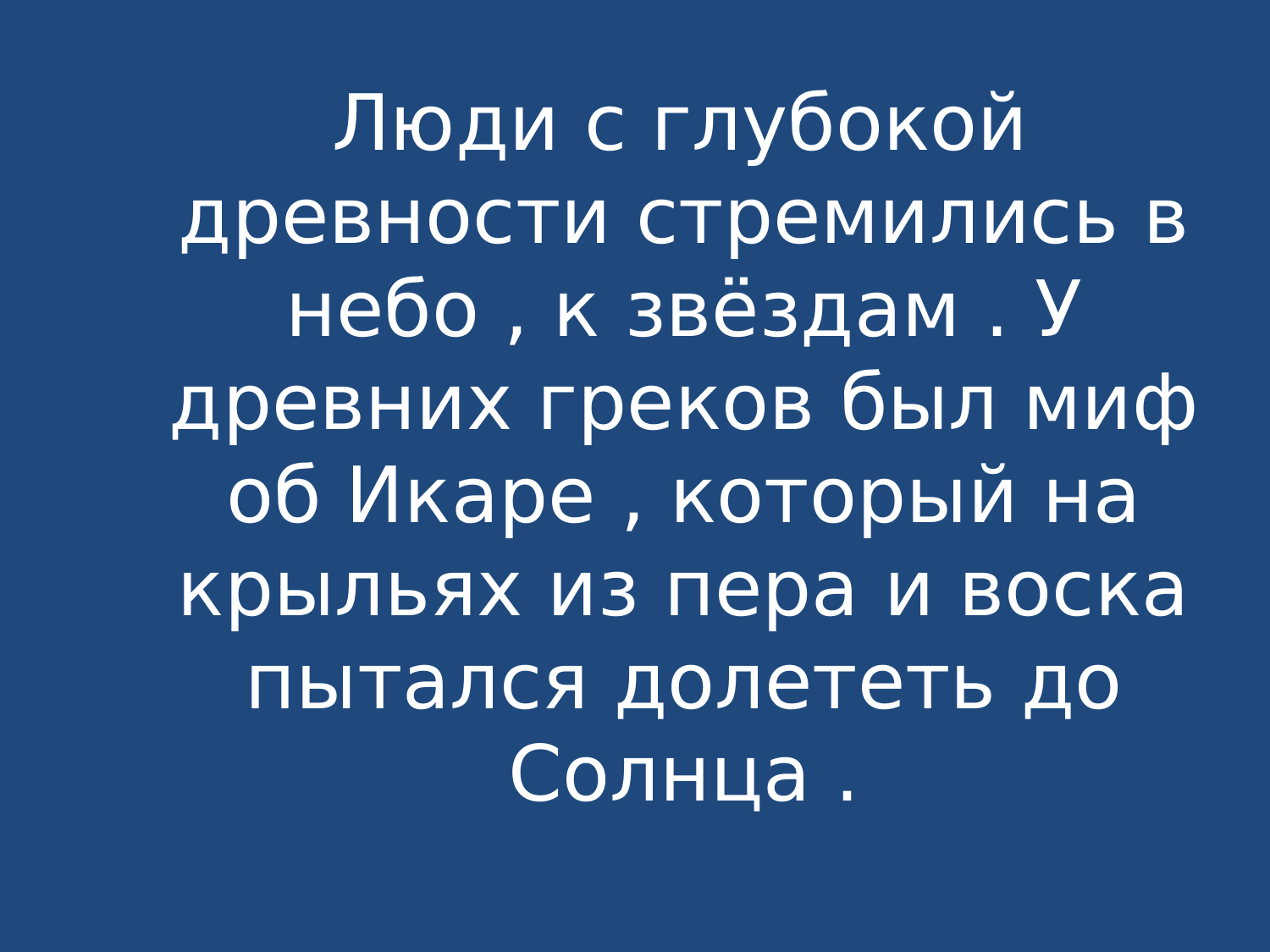

Люди с глубокой древности стремились в небо , к звёздам . У древних греков был миф об Икаре , который на крыльях из пера и воска пытался долететь до Солнца .